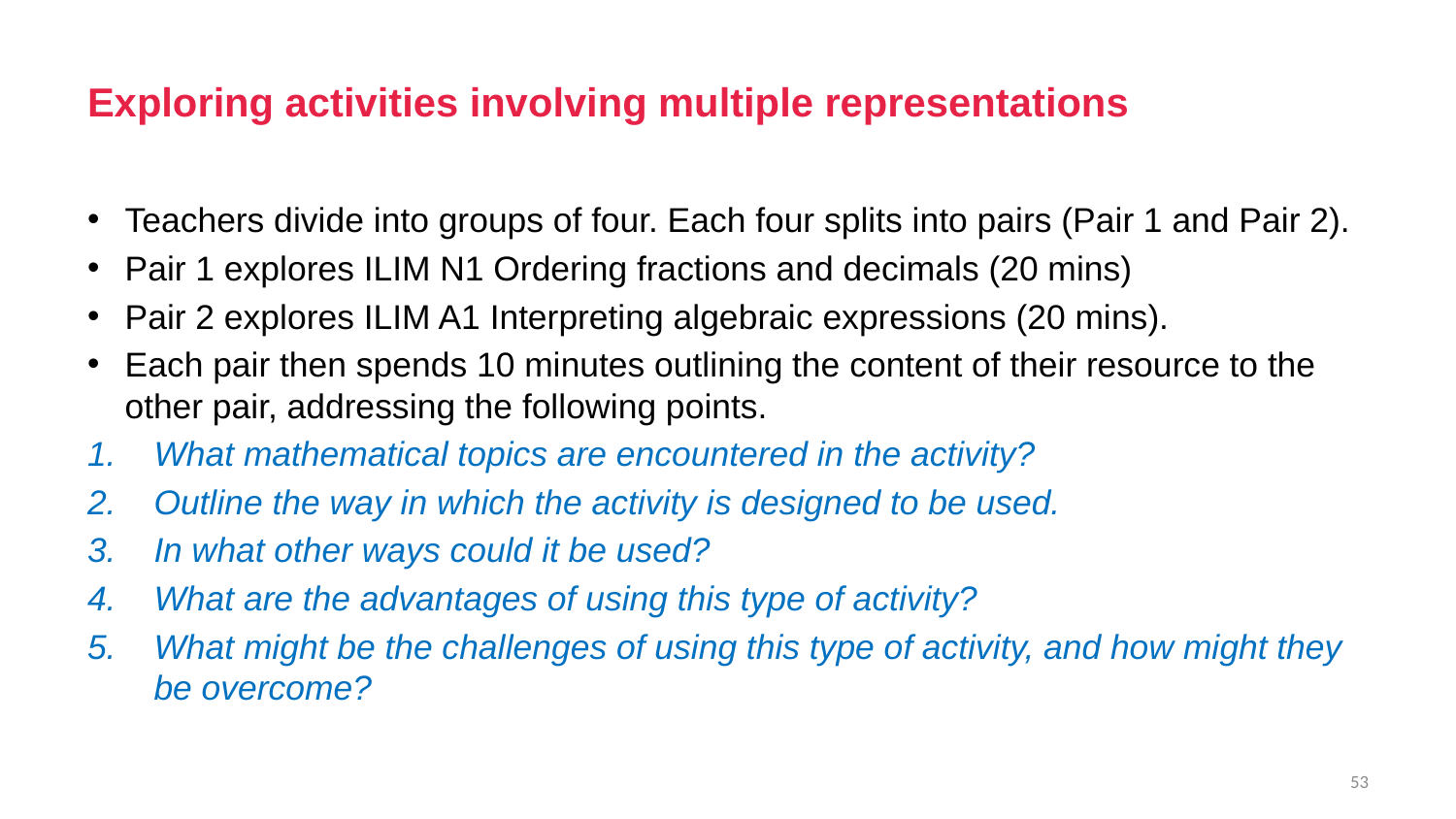

# Exploring activities involving multiple representations
Teachers divide into groups of four. Each four splits into pairs (Pair 1 and Pair 2).
Pair 1 explores ILIM N1 Ordering fractions and decimals (20 mins)
Pair 2 explores ILIM A1 Interpreting algebraic expressions (20 mins).
Each pair then spends 10 minutes outlining the content of their resource to the other pair, addressing the following points.
What mathematical topics are encountered in the activity?
Outline the way in which the activity is designed to be used.
In what other ways could it be used?
What are the advantages of using this type of activity?
What might be the challenges of using this type of activity, and how might they be overcome?

53